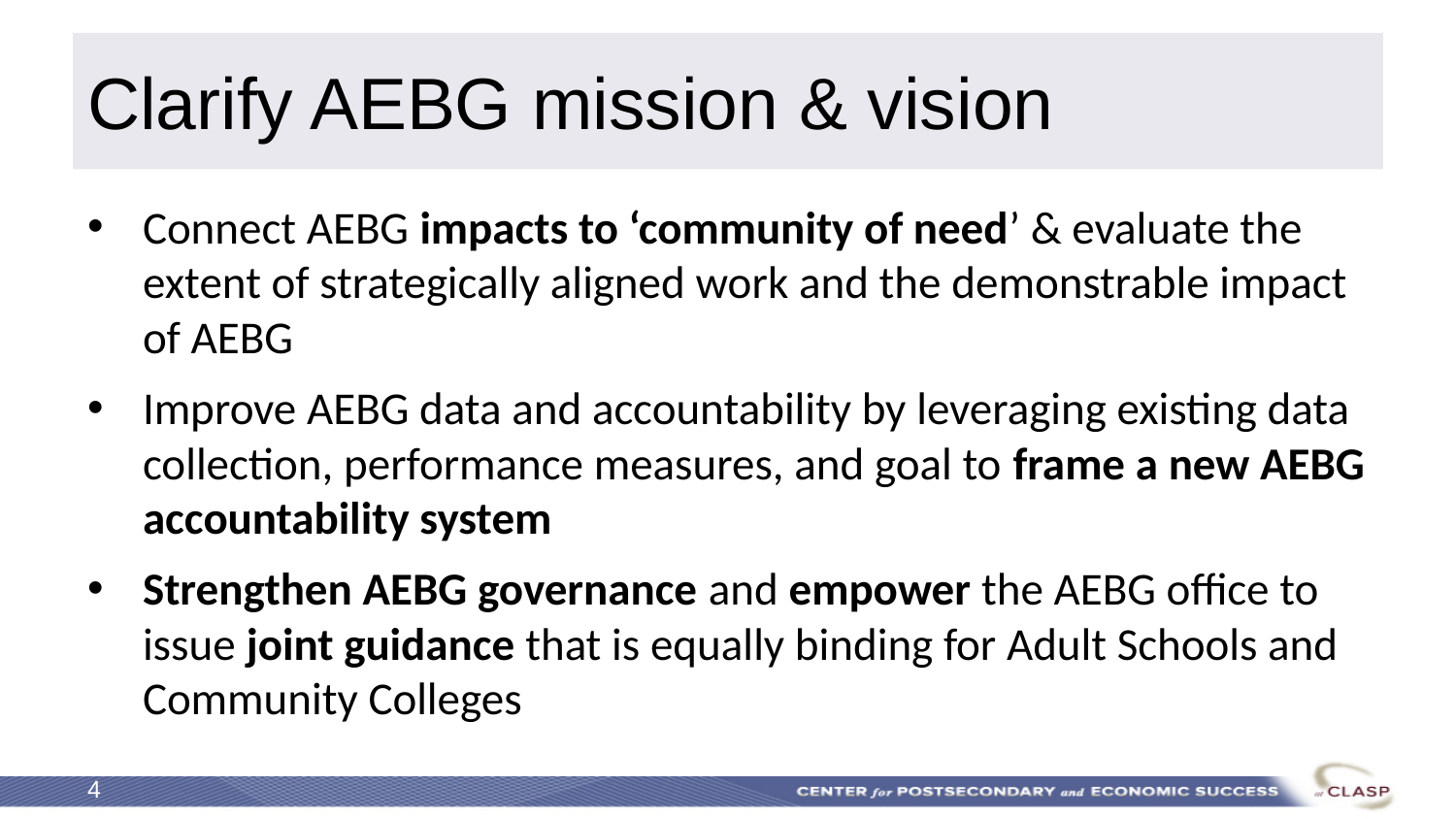

# Clarify AEBG mission & vision
Connect AEBG impacts to ‘community of need’ & evaluate the extent of strategically aligned work and the demonstrable impact of AEBG
Improve AEBG data and accountability by leveraging existing data collection, performance measures, and goal to frame a new AEBG accountability system
Strengthen AEBG governance and empower the AEBG office to issue joint guidance that is equally binding for Adult Schools and Community Colleges

4